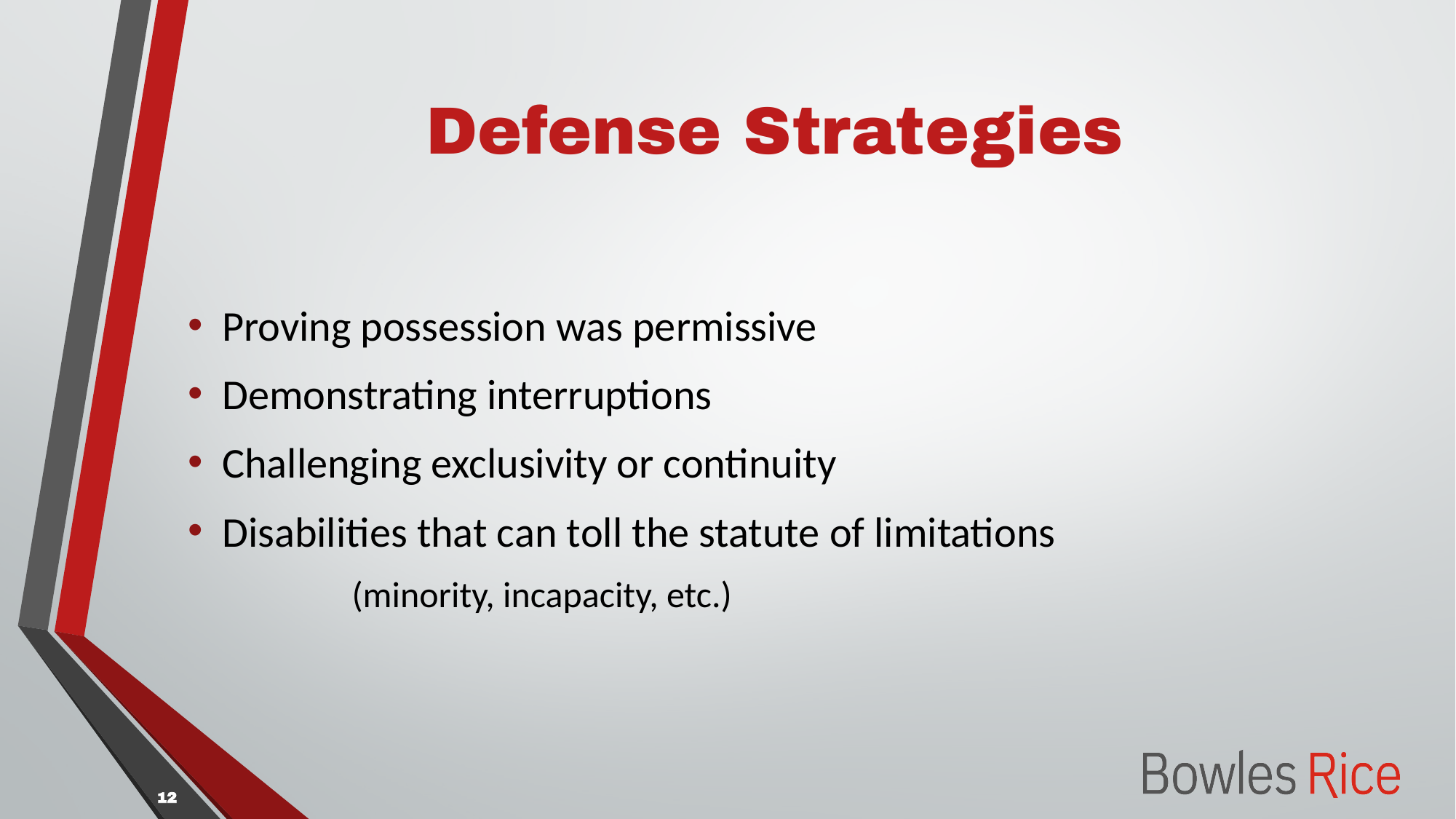

# Defense Strategies
Proving possession was permissive
Demonstrating interruptions
Challenging exclusivity or continuity
Disabilities that can toll the statute of limitations
	(minority, incapacity, etc.)
12